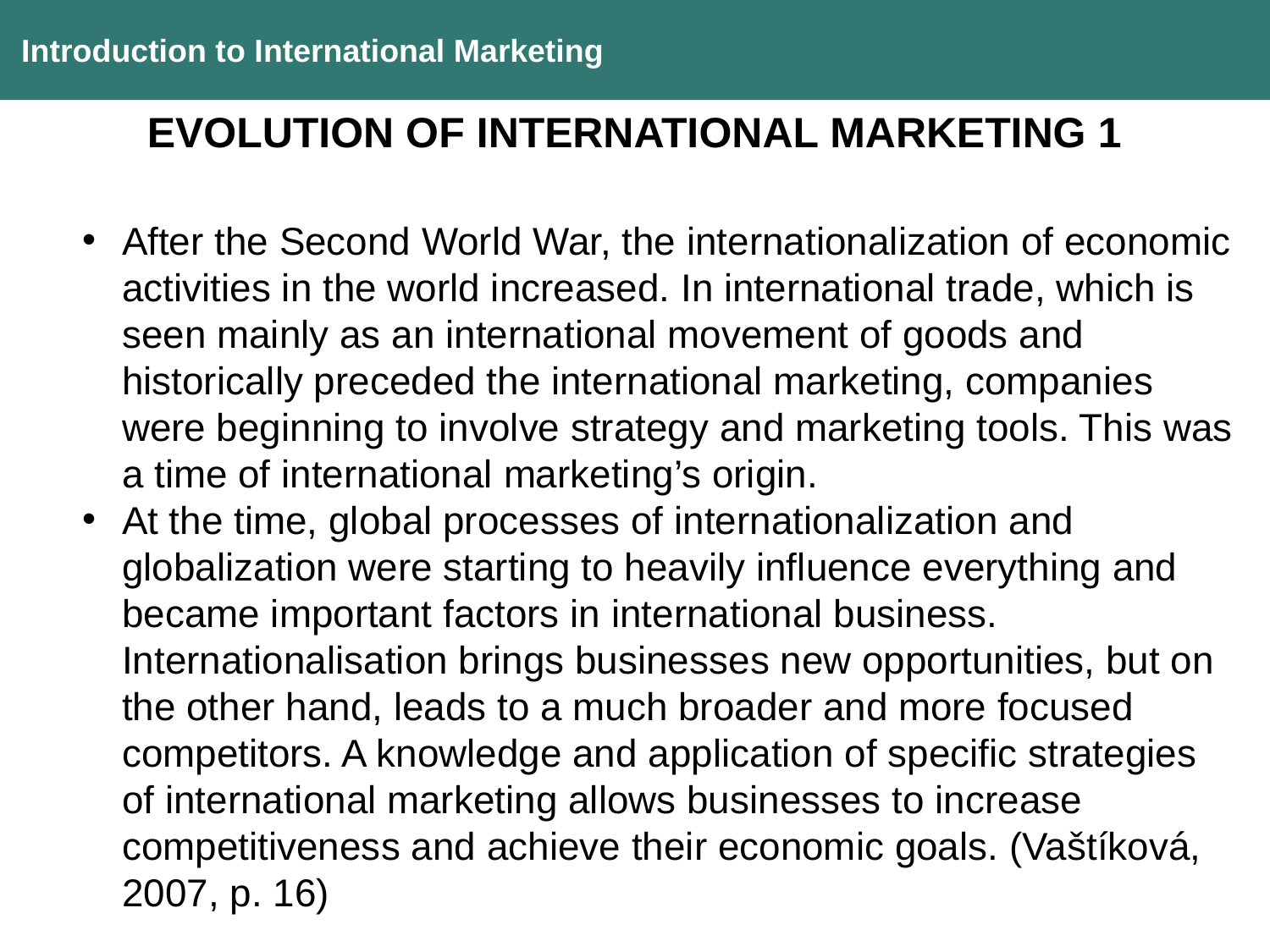

Introduction to International Marketing
EVOLUTION OF INTERNATIONAL MARKETING 1
After the Second World War, the internationalization of economic activities in the world increased. In international trade, which is seen mainly as an international movement of goods and historically preceded the international marketing, companies were beginning to involve strategy and marketing tools. This was a time of international marketing’s origin.
At the time, global processes of internationalization and globalization were starting to heavily influence everything and became important factors in international business. Internationalisation brings businesses new opportunities, but on the other hand, leads to a much broader and more focused competitors. A knowledge and application of specific strategies of international marketing allows businesses to increase competitiveness and achieve their economic goals. (Vaštíková, 2007, p. 16)